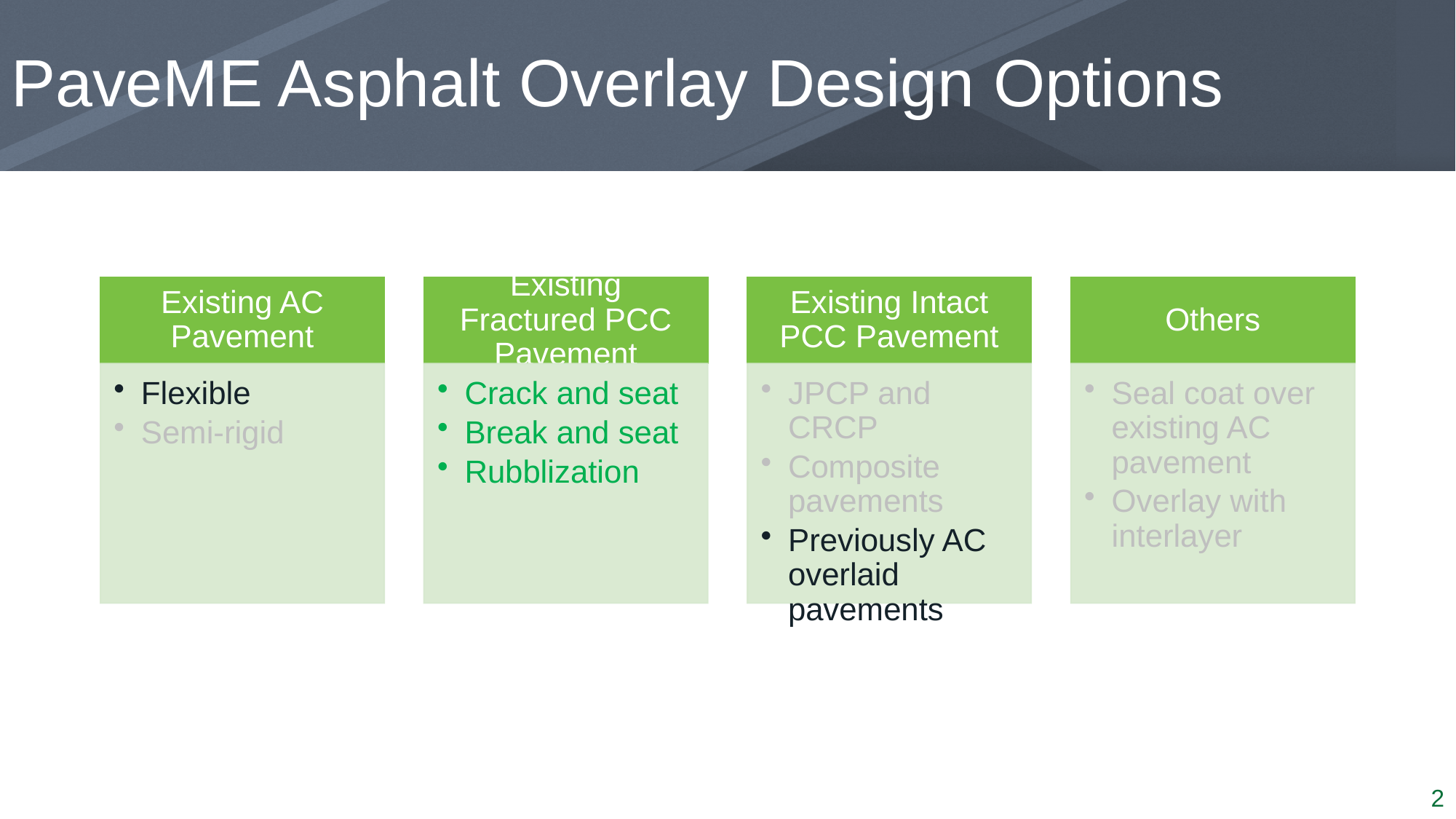

# PaveME Asphalt Overlay Design Options
Existing AC Pavement
Flexible
Semi-rigid
Existing Fractured PCC Pavement
Crack and seat
Break and seat
Rubblization
Existing Intact PCC Pavement
JPCP and CRCP
Composite pavements
Previously AC overlaid pavements
Others
Seal coat over existing AC pavement
Overlay with interlayer